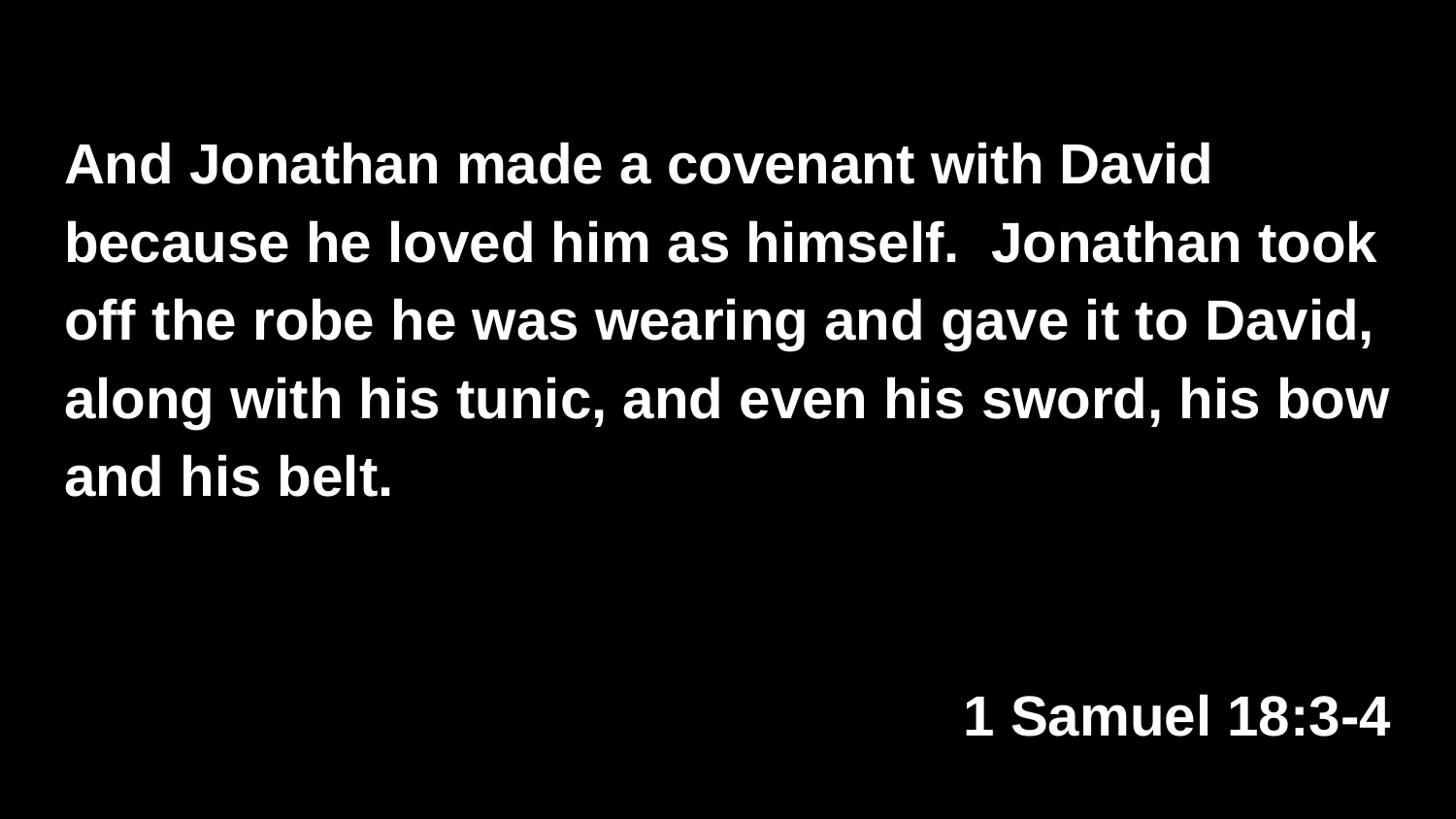

And Jonathan made a covenant with David because he loved him as himself.  Jonathan took off the robe he was wearing and gave it to David, along with his tunic, and even his sword, his bow and his belt.

1 Samuel 18:3-4
#